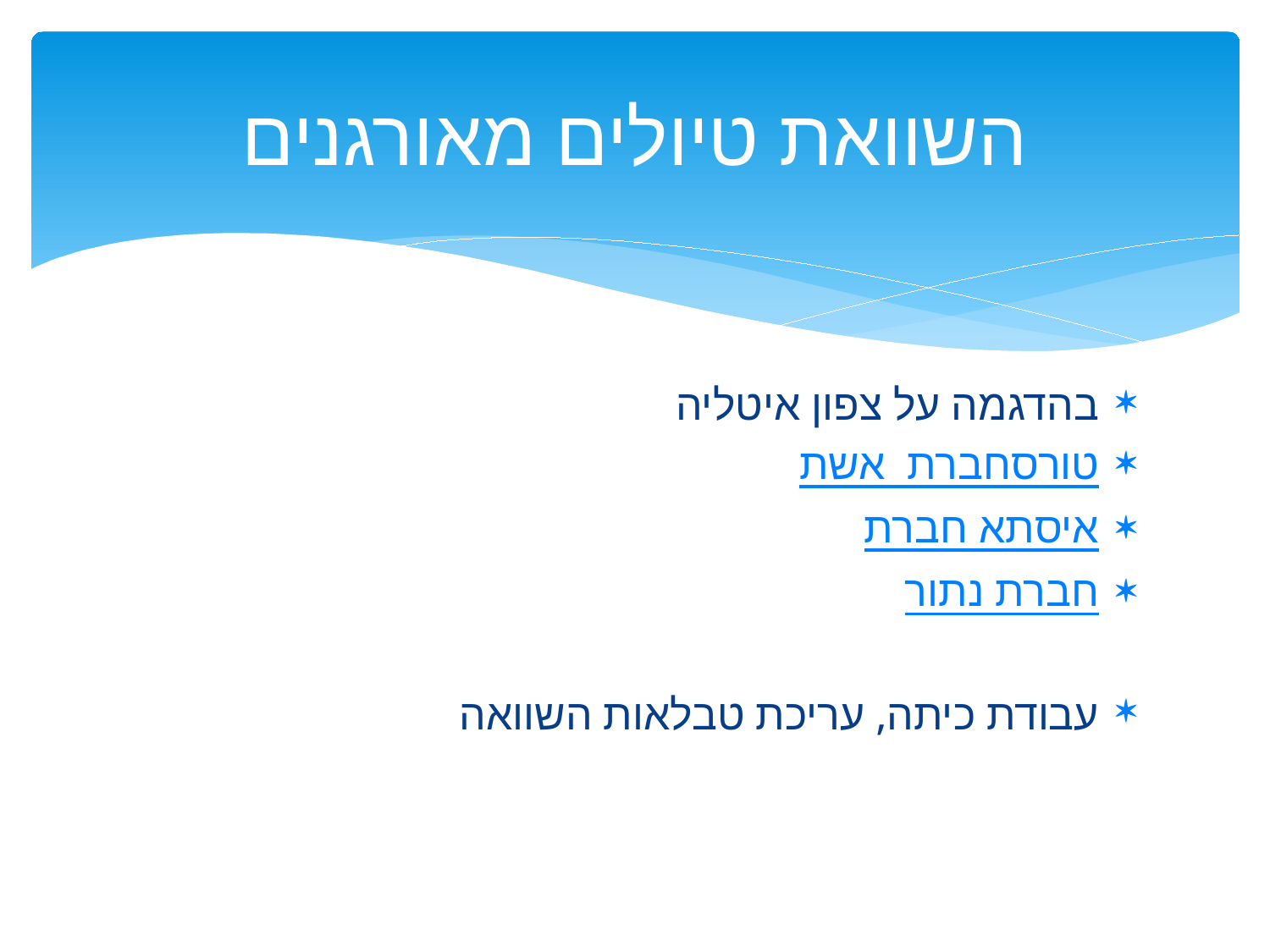

# השוואת טיולים מאורגנים
בהדגמה על צפון איטליה
חברת אשת טורס
חברת איסתא
חברת נתור

עבודת כיתה, עריכת טבלאות השוואה